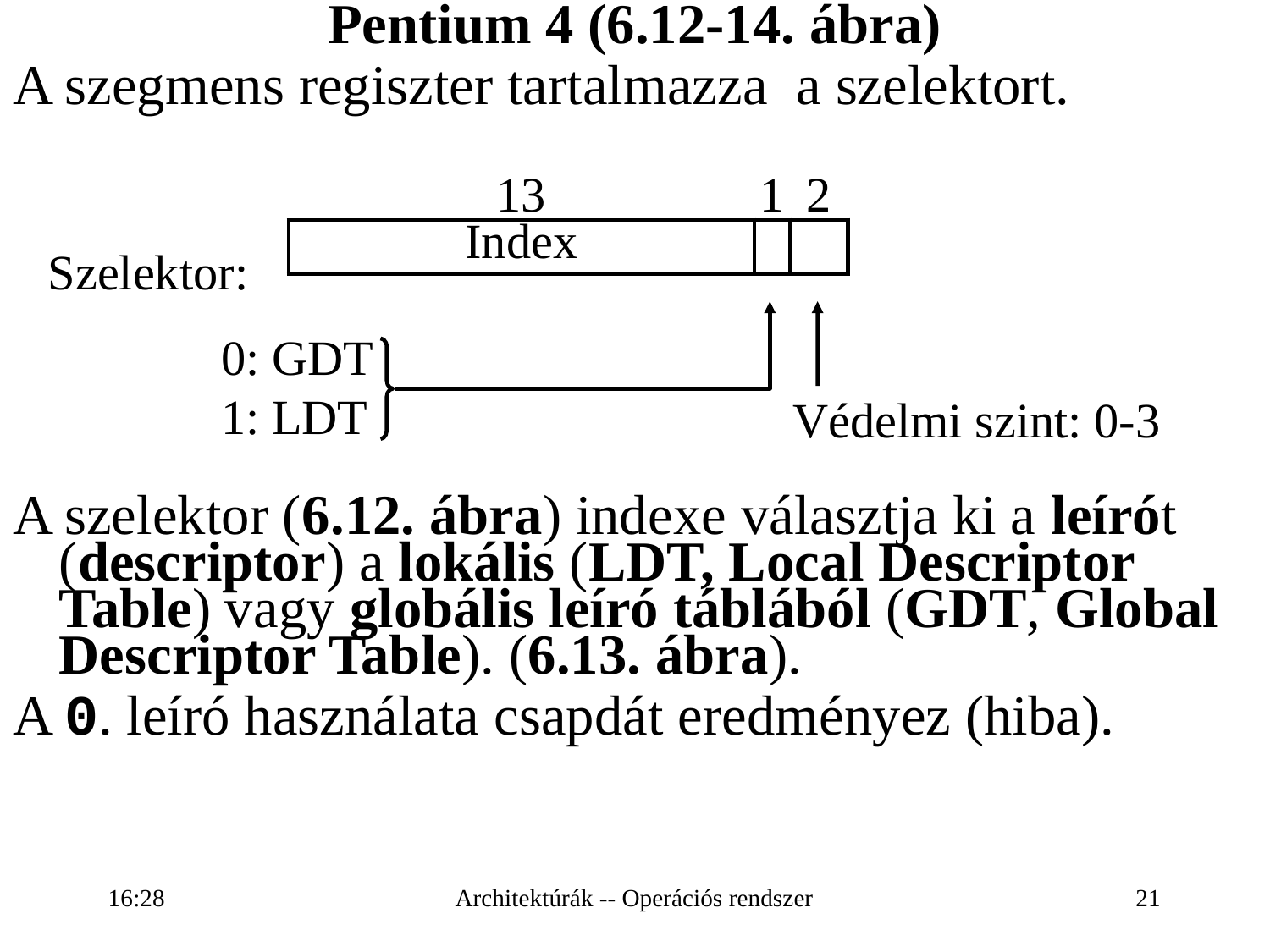

Pentium 4 (6.12-14. ábra)
A szegmens regiszter tartalmazza  a szelektort.
| 13 | 1 | 2 |
| --- | --- | --- |
| Index |  |  |
Szelektor:

0: GDT
1: LDT

Védelmi szint: 0-3
A szelektor (6.12. ábra) indexe választja ki a leírót (descriptor) a lokális (LDT, Local Descriptor Table) vagy globális leíró táblából (GDT, Global Descriptor Table). (6.13. ábra).
A 0. leíró használata csapdát eredményez (hiba).

16:28
Architektúrák -- Operációs rendszer
21